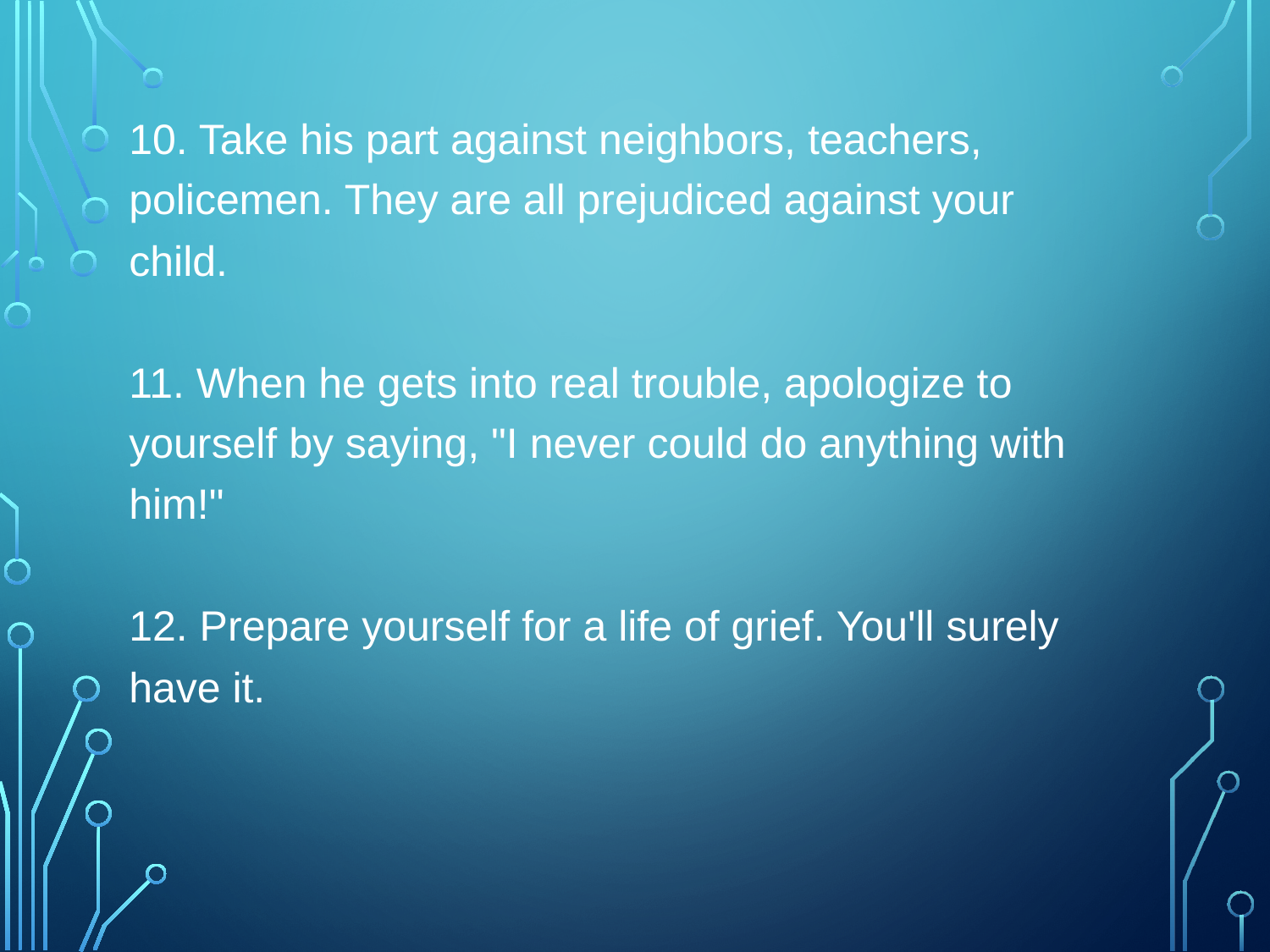

10. Take his part against neighbors, teachers, policemen. They are all prejudiced against your child. 
11. When he gets into real trouble, apologize to yourself by saying, "I never could do anything with him!" 
12. Prepare yourself for a life of grief. You'll surely have it.